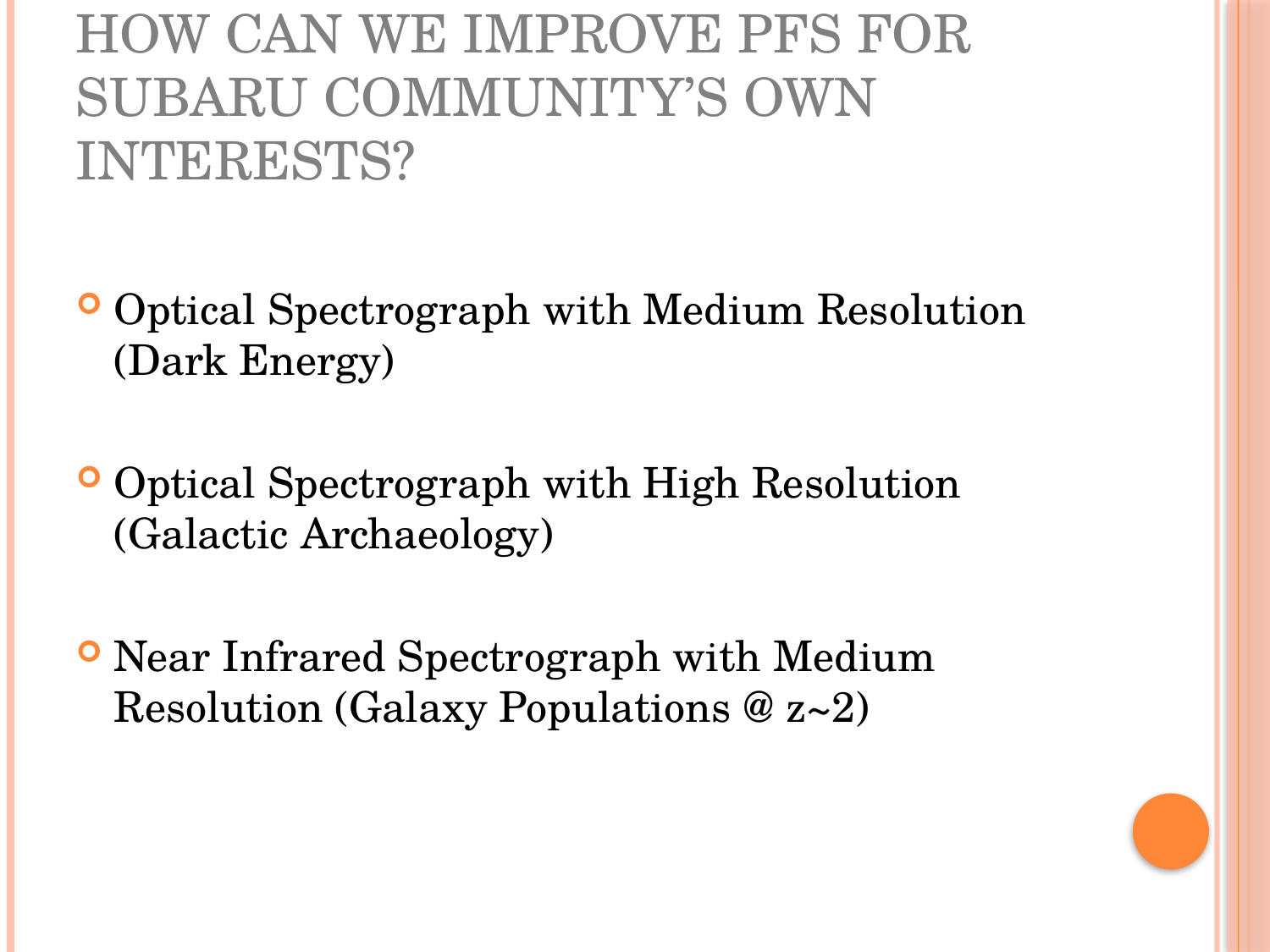

# How can we Improve PFS for Subaru community’s own interests?
Optical Spectrograph with Medium Resolution (Dark Energy)

Optical Spectrograph with High Resolution (Galactic Archaeology)

Near Infrared Spectrograph with Medium Resolution (Galaxy Populations @ z~2)